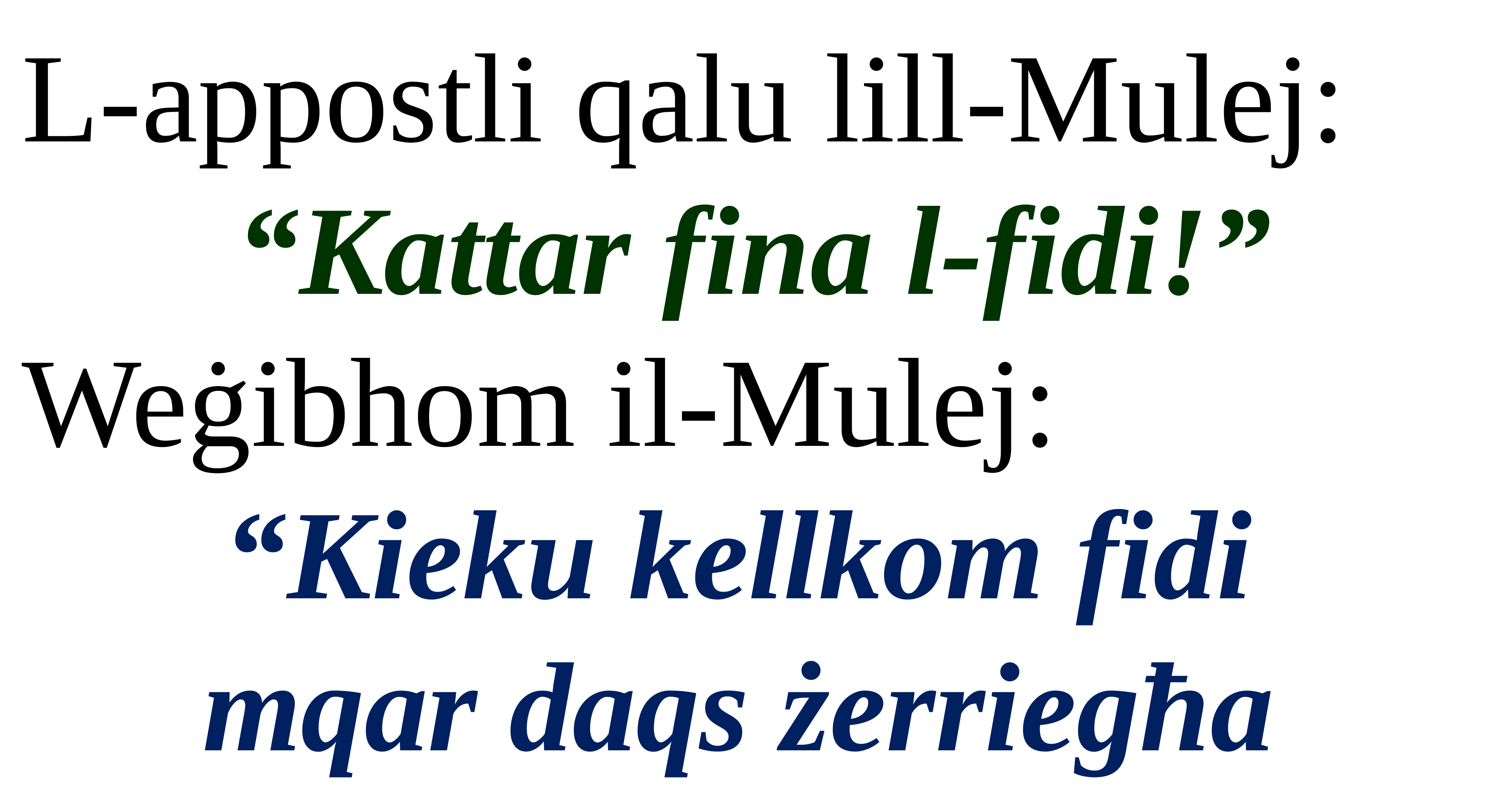

L-appostli qalu lill-Mulej:
“Kattar fina l-fidi!”
Weġibhom il-Mulej:
“Kieku kellkom fidi
mqar daqs żerriegħa